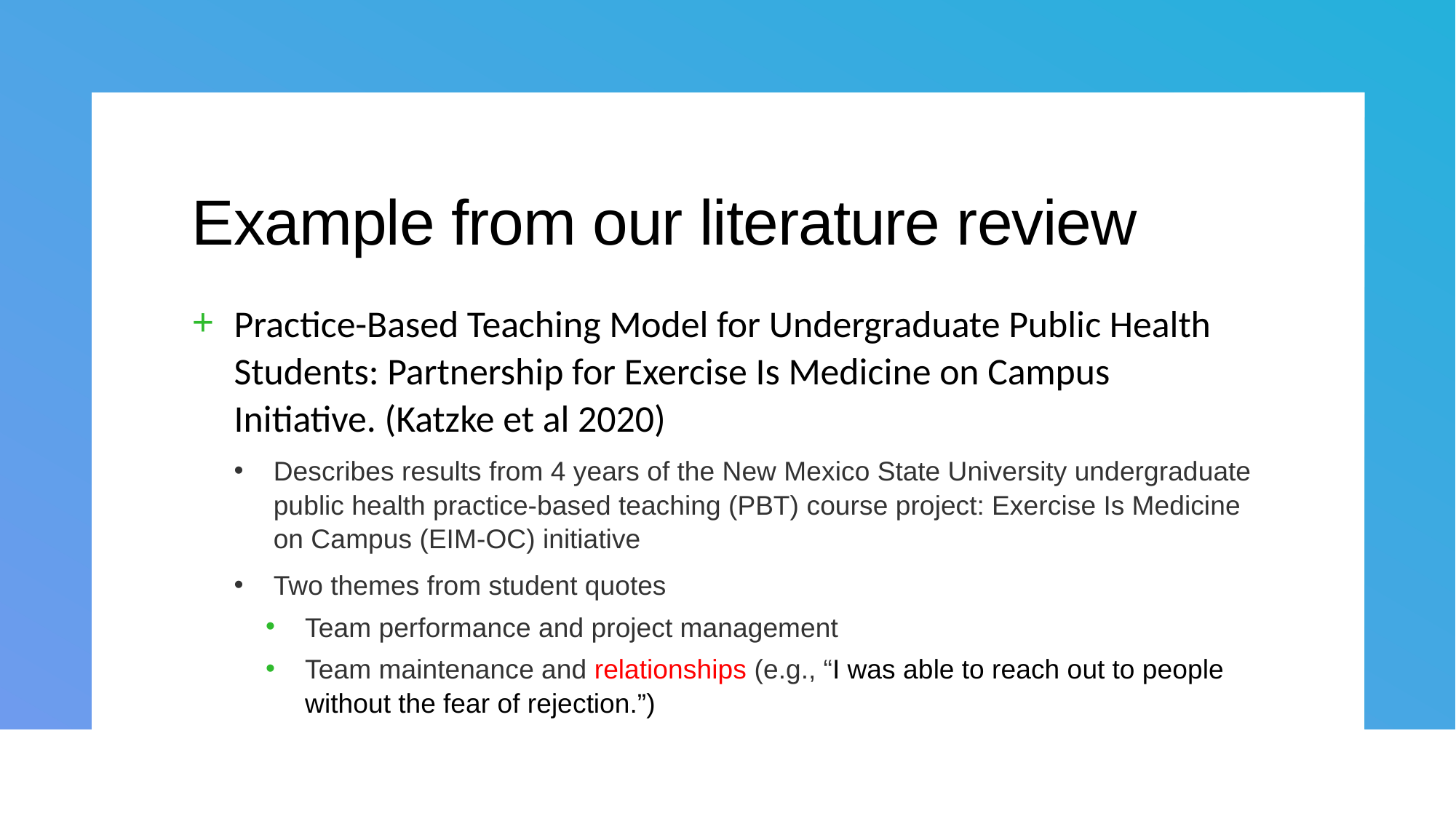

# Example from our literature review
Practice-Based Teaching Model for Undergraduate Public Health Students: Partnership for Exercise Is Medicine on Campus Initiative. (Katzke et al 2020)
Describes results from 4 years of the New Mexico State University undergraduate public health practice-based teaching (PBT) course project: Exercise Is Medicine on Campus (EIM-OC) initiative
Two themes from student quotes
Team performance and project management
Team maintenance and relationships (e.g., “I was able to reach out to people without the fear of rejection.”)